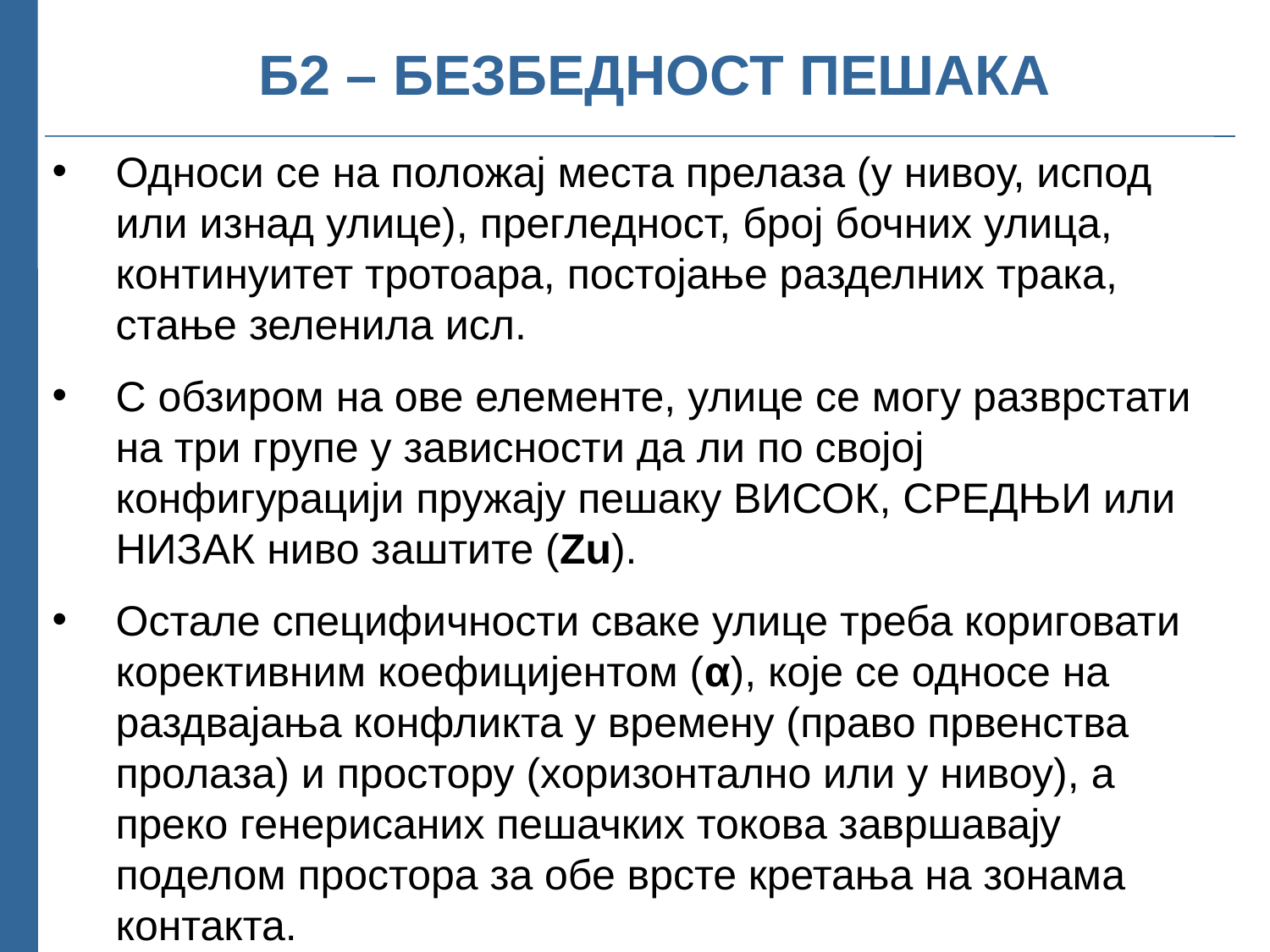

Б2 – БЕЗБЕДНОСТ ПЕШАКА

Односи се на положај места прелаза (у нивоу, испод или изнад улице), прегледност, број бочних улица, континуитет тротоара, постојање разделних трака, стање зеленила исл.
С обзиром на ове елементе, улице се могу разврстати на три групе у зависности да ли по својој конфигурацији пружају пешаку ВИСОК, СРЕДЊИ или НИЗАК ниво заштите (Zu).
Остале специфичности сваке улице треба кориговати корективним коефицијентом (α), које се односе на  раздвајања конфликта у времену (право првенства пролаза) и простору (хоризонтално или у нивоу), а преко генерисаних пешачких токова завршавају поделом простора за обе врсте кретања на зонама контакта.